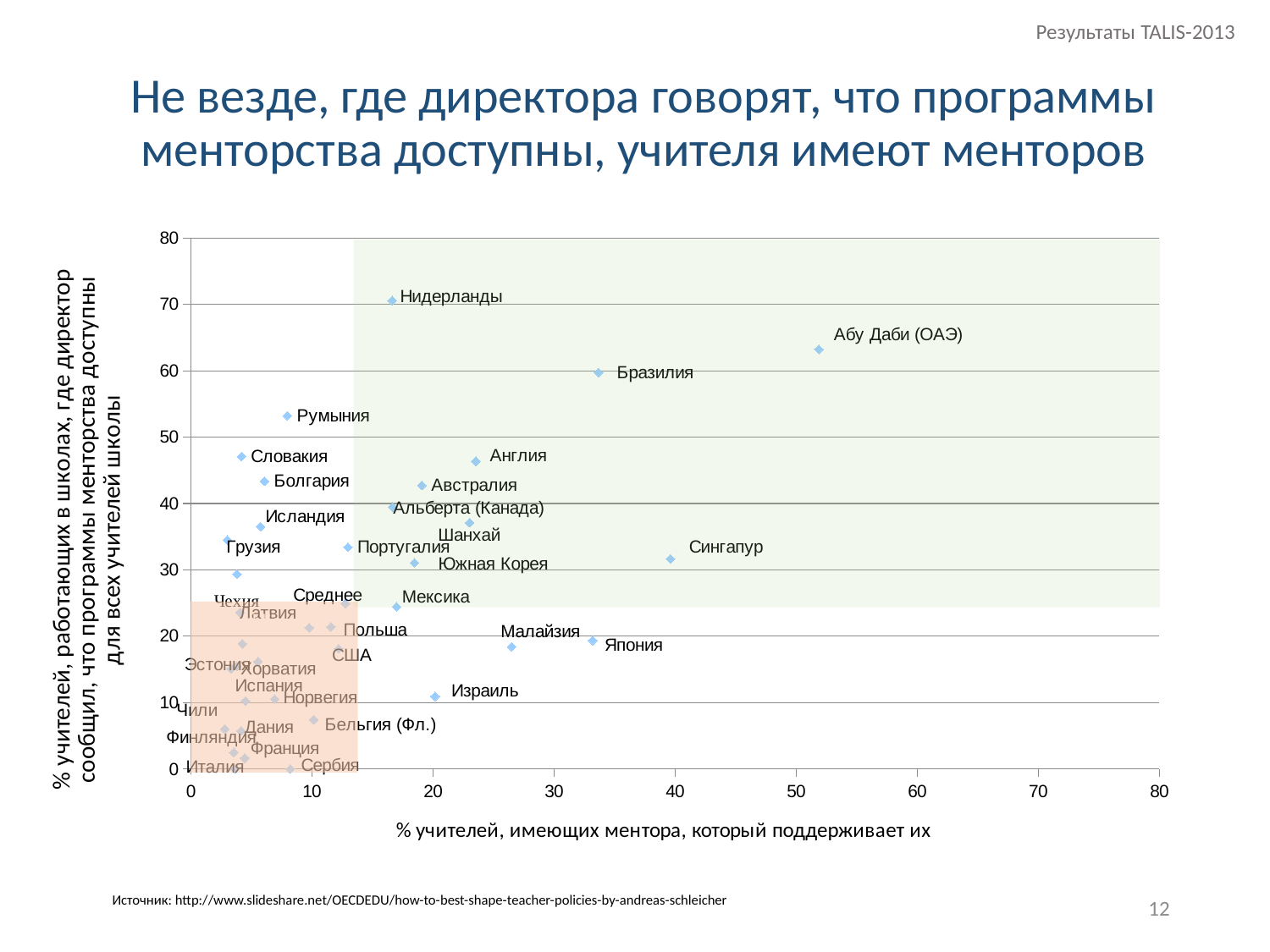

Результаты TALIS-2013
# Не везде, где директора говорят, что программы менторства доступны, учителя имеют менторов

### Chart

| Category |  |
|---|---|

12
Источник: http://www.slideshare.net/OECDEDU/how-to-best-shape-teacher-policies-by-andreas-schleicher